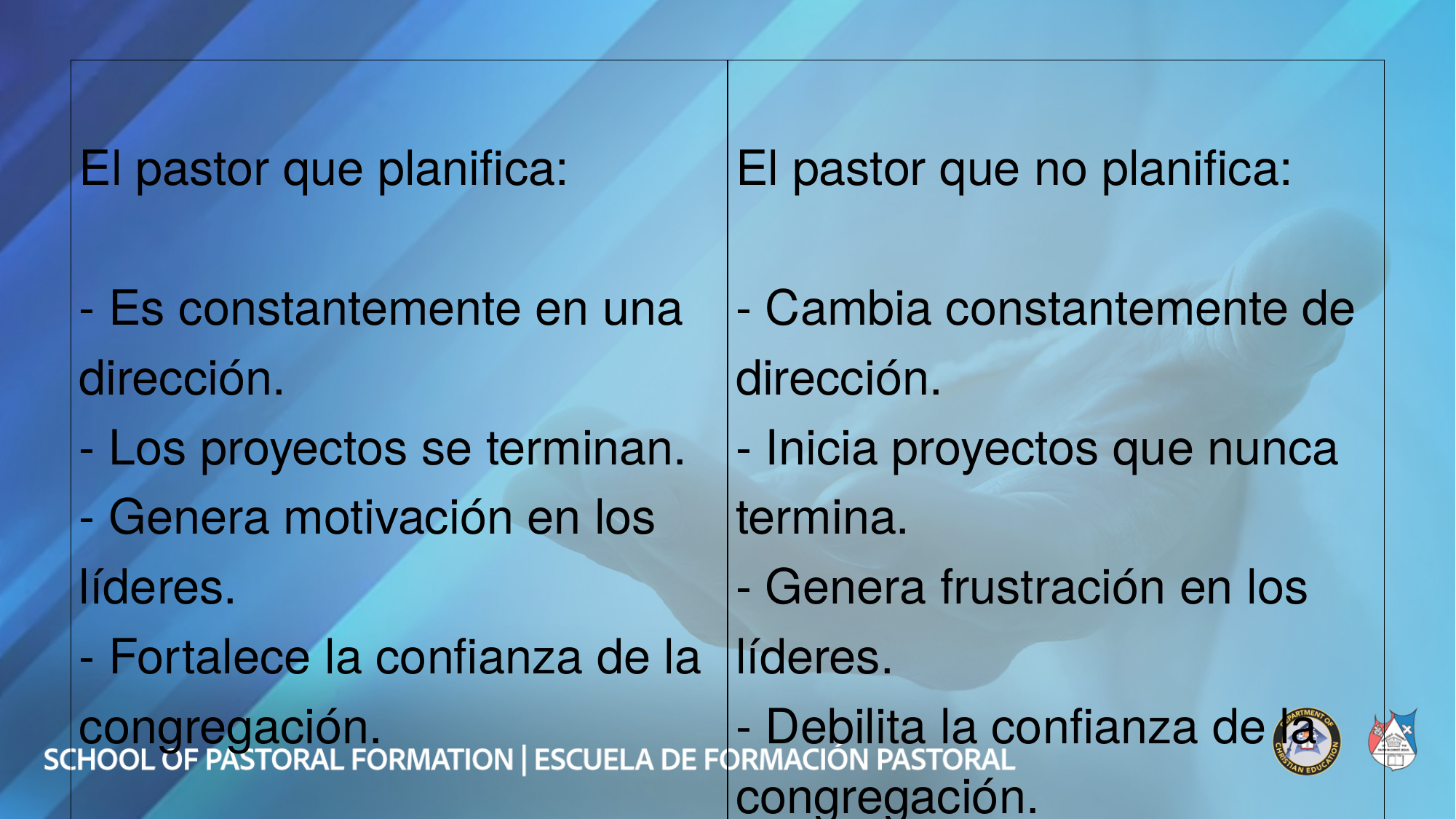

| El pastor que planifica:   - Es constantemente en una dirección. - Los proyectos se terminan. - Genera motivación en los líderes. - Fortalece la confianza de la congregación. | El pastor que no planifica:   - Cambia constantemente de dirección. - Inicia proyectos que nunca termina. - Genera frustración en los líderes. - Debilita la confianza de la congregación. |
| --- | --- |